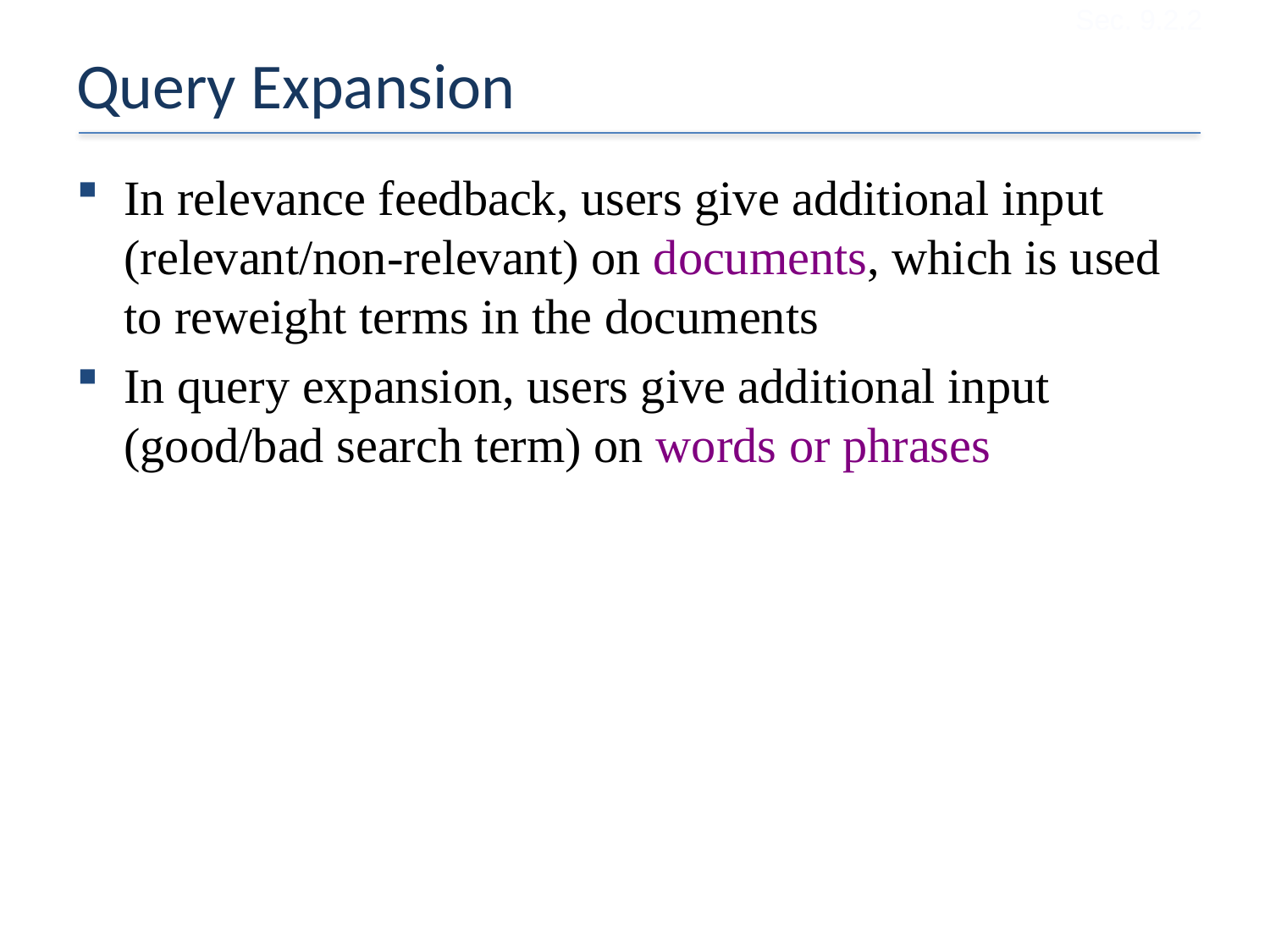

Sec. 9.2.2
# Query Expansion
In relevance feedback, users give additional input (relevant/non-relevant) on documents, which is used to reweight terms in the documents
In query expansion, users give additional input (good/bad search term) on words or phrases